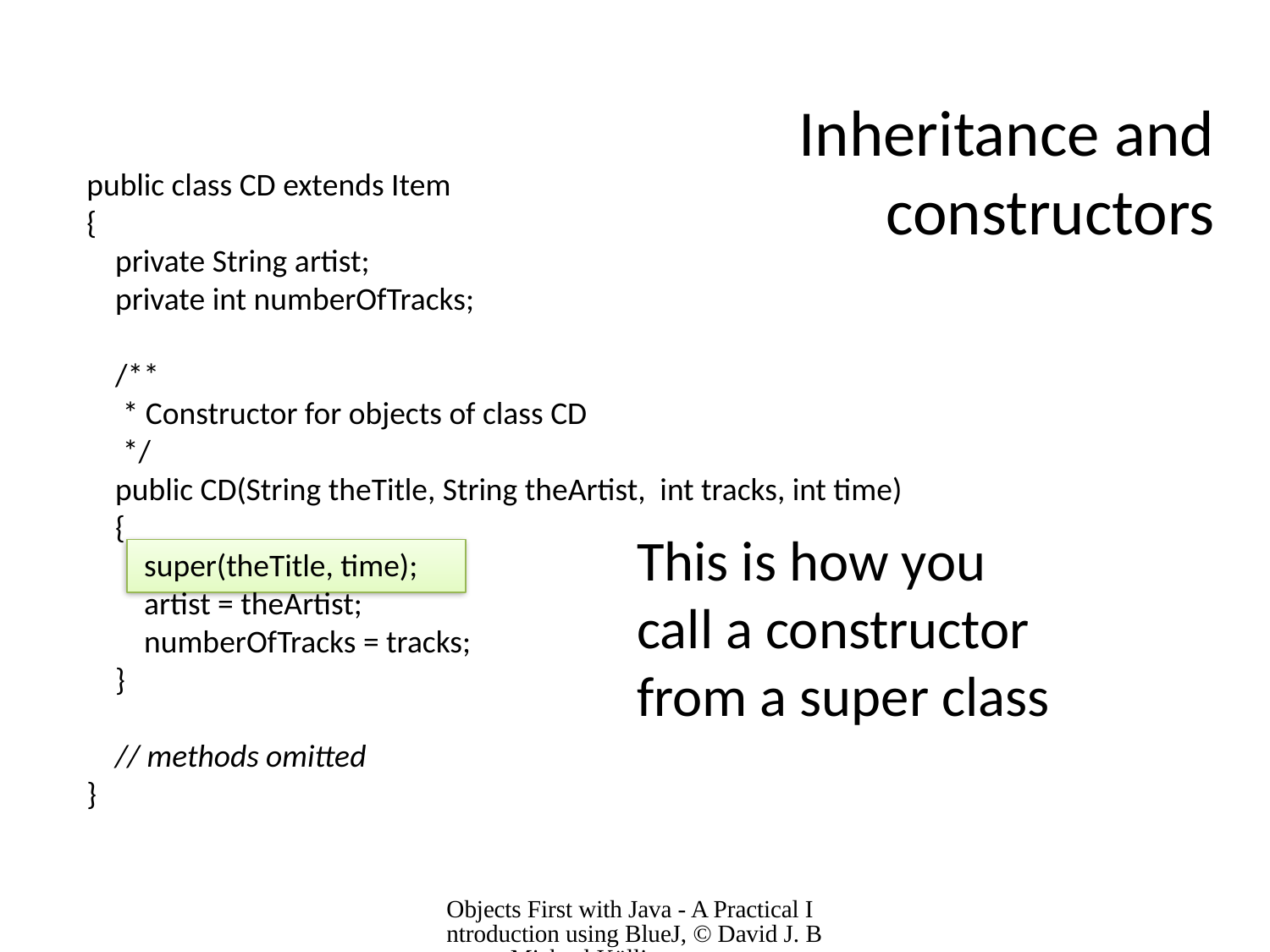

# Inheritance and constructors
public class CD extends Item
{
    private String artist;
    private int numberOfTracks;

    /**
     * Constructor for objects of class CD
     */
    public CD(String theTitle, String theArtist,  int tracks, int time)
    {
        super(theTitle, time);
        artist = theArtist;
        numberOfTracks = tracks;
    }

    // methods omitted
}
This is how you call a constructor from a super class

Objects First with Java - A Practical Introduction using BlueJ, © David J. Barnes, Michael Kölling